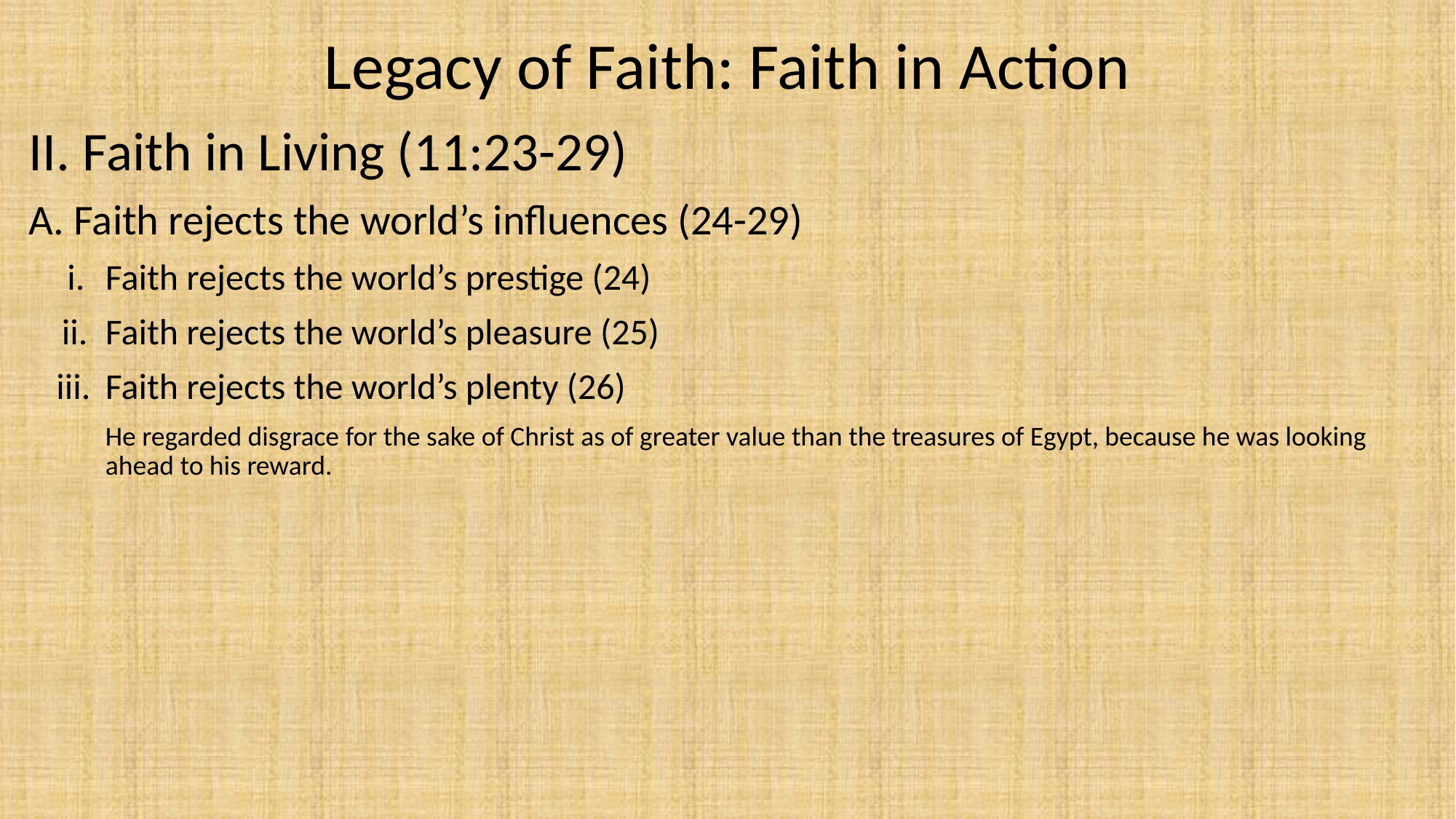

# Legacy of Faith: Faith in Action
II. Faith in Living (11:23-29)
A. Faith rejects the world’s influences (24-29)
Faith rejects the world’s prestige (24)
Faith rejects the world’s pleasure (25)
Faith rejects the world’s plenty (26)
He regarded disgrace for the sake of Christ as of greater value than the treasures of Egypt, because he was looking ahead to his reward.